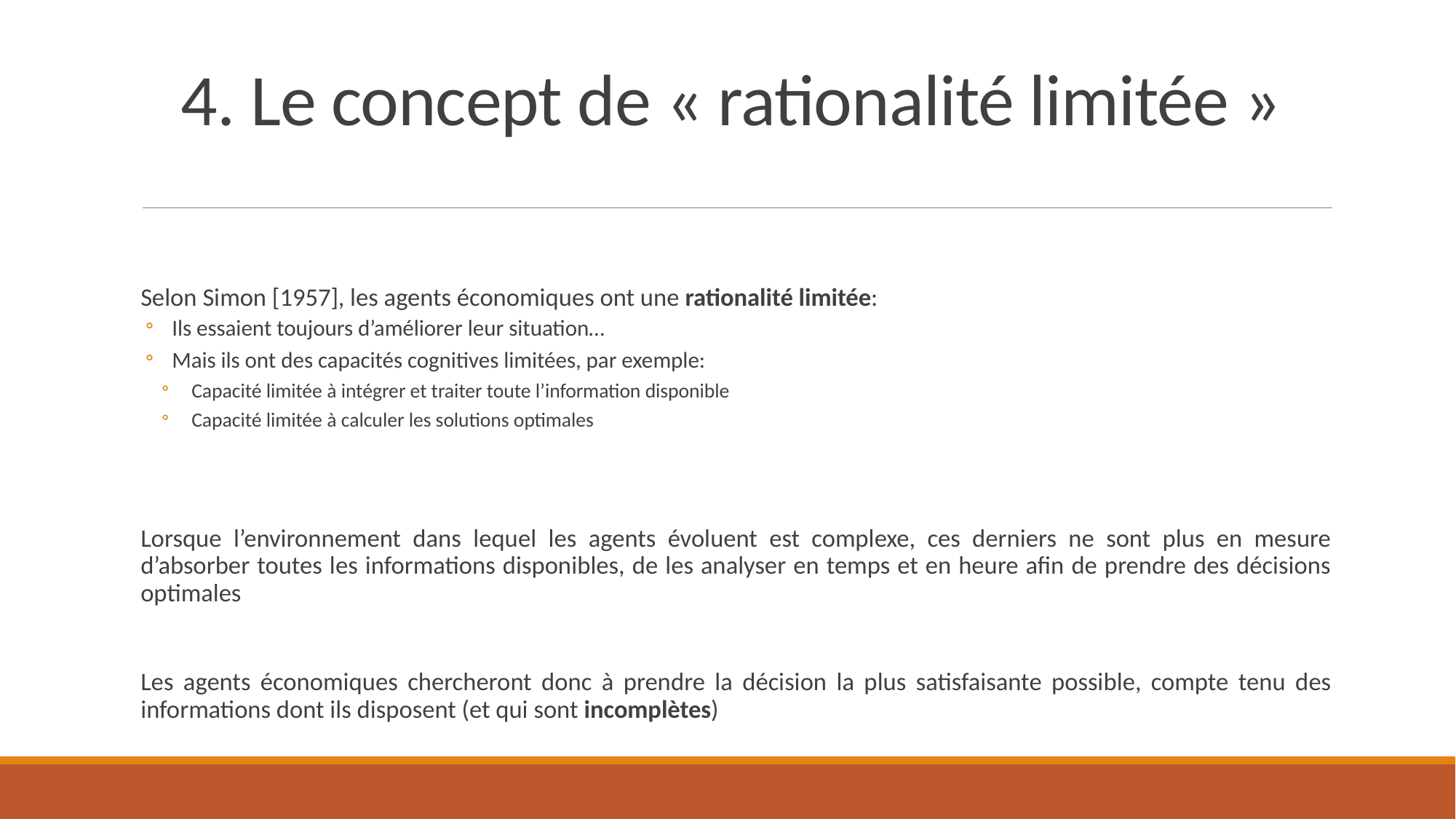

# 4. Le concept de « rationalité limitée »
Selon Simon [1957], les agents économiques ont une rationalité limitée:
Ils essaient toujours d’améliorer leur situation…
Mais ils ont des capacités cognitives limitées, par exemple:
Capacité limitée à intégrer et traiter toute l’information disponible
Capacité limitée à calculer les solutions optimales

Lorsque l’environnement dans lequel les agents évoluent est complexe, ces derniers ne sont plus en mesure d’absorber toutes les informations disponibles, de les analyser en temps et en heure afin de prendre des décisions optimales

Les agents économiques chercheront donc à prendre la décision la plus satisfaisante possible, compte tenu des informations dont ils disposent (et qui sont incomplètes)